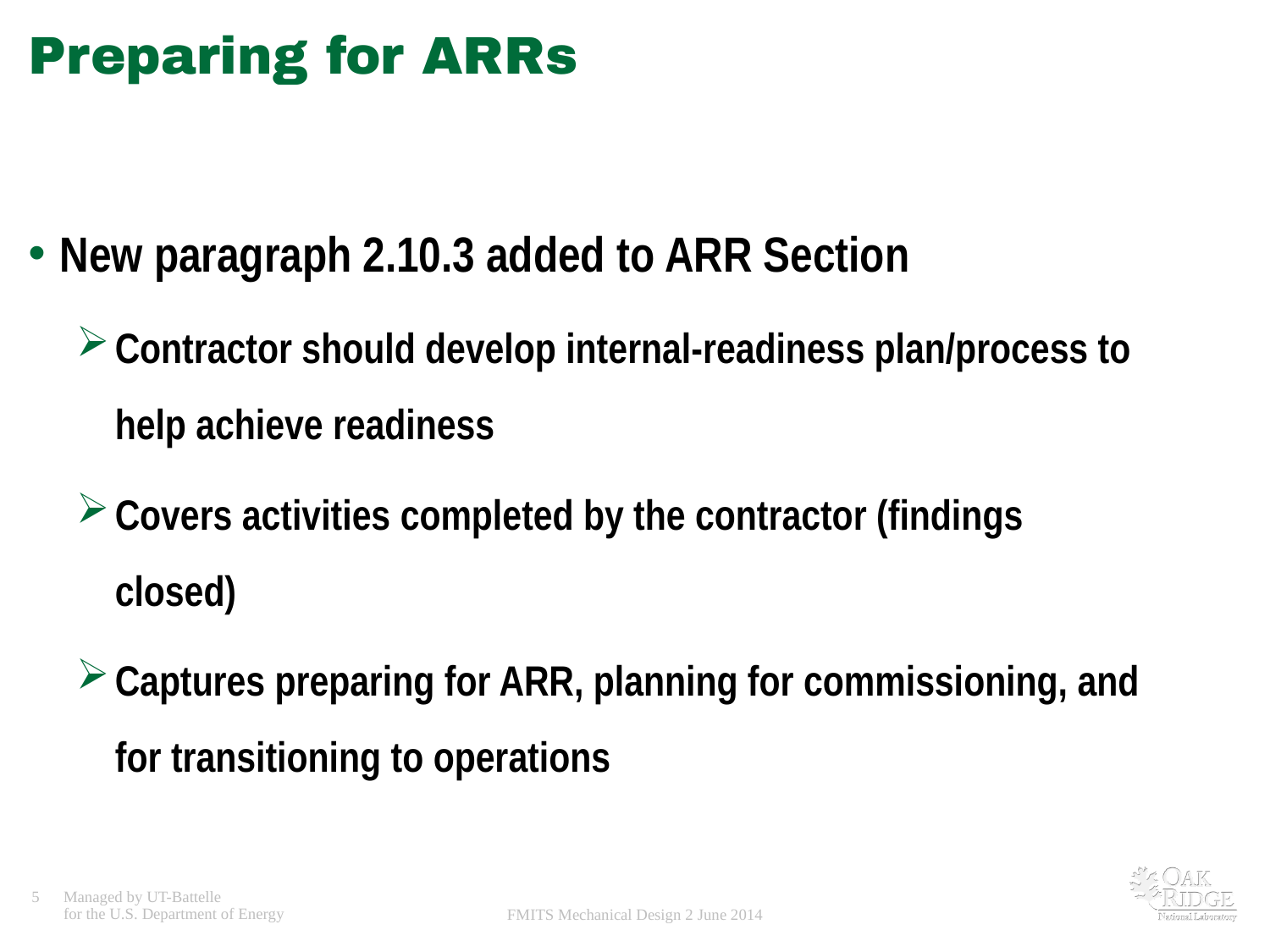

# Preparing for ARRs
New paragraph 2.10.3 added to ARR Section
Contractor should develop internal-readiness plan/process to help achieve readiness
Covers activities completed by the contractor (findings closed)
Captures preparing for ARR, planning for commissioning, and for transitioning to operations